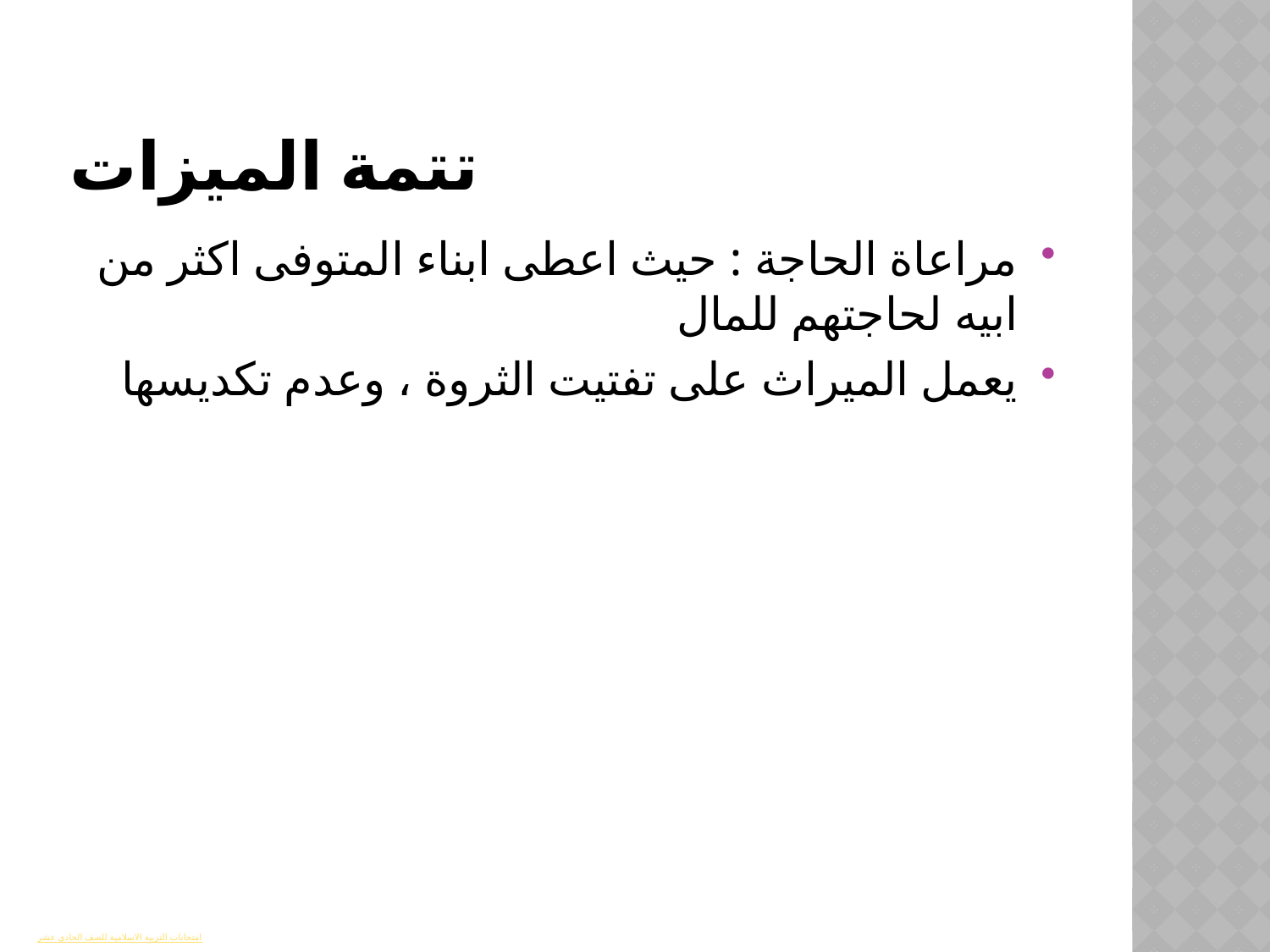

# تتمة الميزات
مراعاة الحاجة : حيث اعطى ابناء المتوفى اكثر من ابيه لحاجتهم للمال
يعمل الميراث على تفتيت الثروة ، وعدم تكديسها
امتحانات التربية الاسلامية للصف الحادي عشر